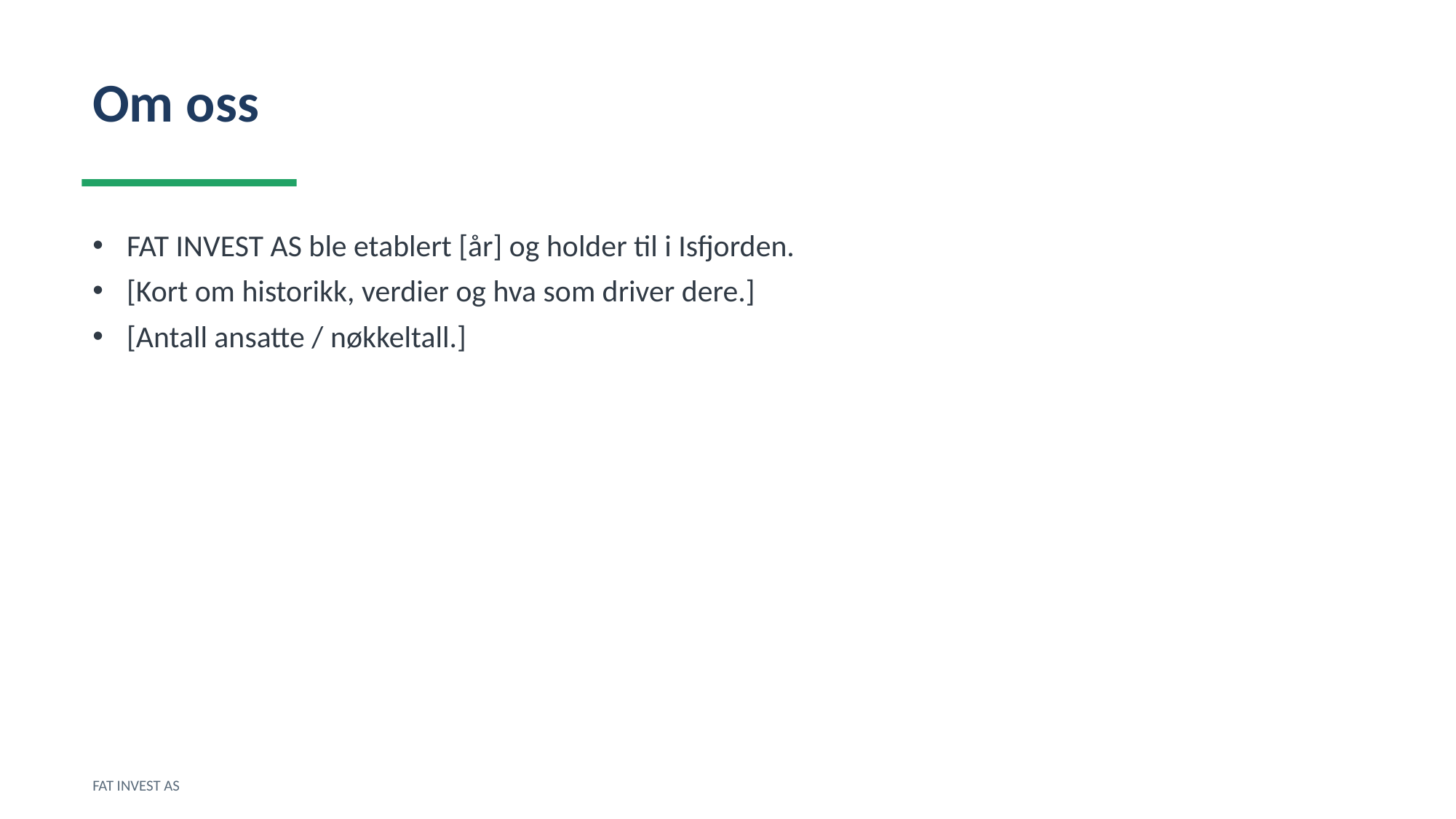

Om oss

FAT INVEST AS ble etablert [år] og holder til i Isfjorden.
[Kort om historikk, verdier og hva som driver dere.]
[Antall ansatte / nøkkeltall.]
FAT INVEST AS